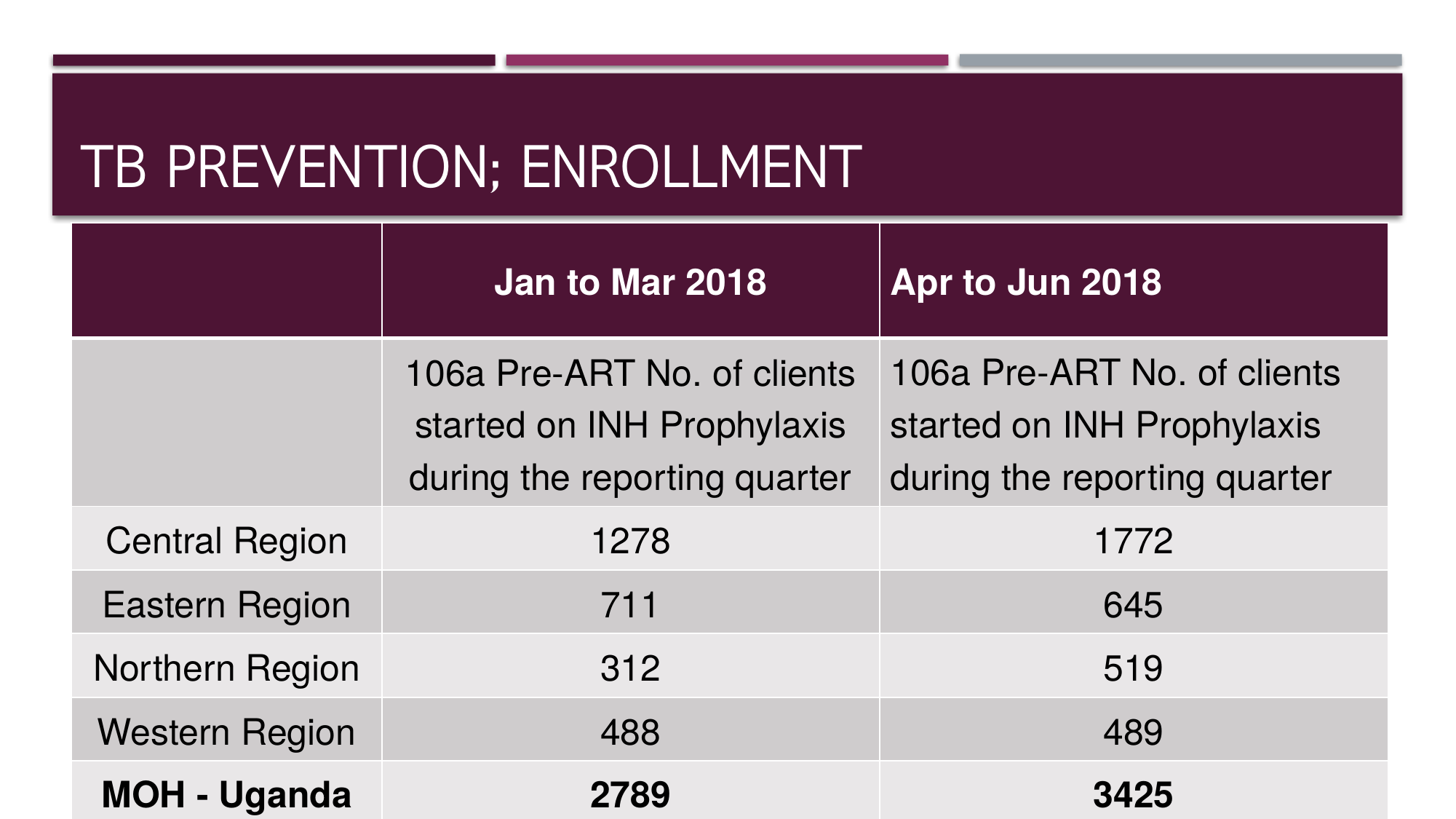

# Tb prevention; enrollment
|  | Jan to Mar 2018 | Apr to Jun 2018 |
| --- | --- | --- |
|  | 106a Pre-ART No. of clients started on INH Prophylaxis during the reporting quarter | 106a Pre-ART No. of clients started on INH Prophylaxis during the reporting quarter |
| Central Region | 1278 | 1772 |
| Eastern Region | 711 | 645 |
| Northern Region | 312 | 519 |
| Western Region | 488 | 489 |
| MOH - Uganda | 2789 | 3425 |
| Expcted = 17893 | Achievement Jan to Jun = 6214, shortfall =11,679 (65%) |  |